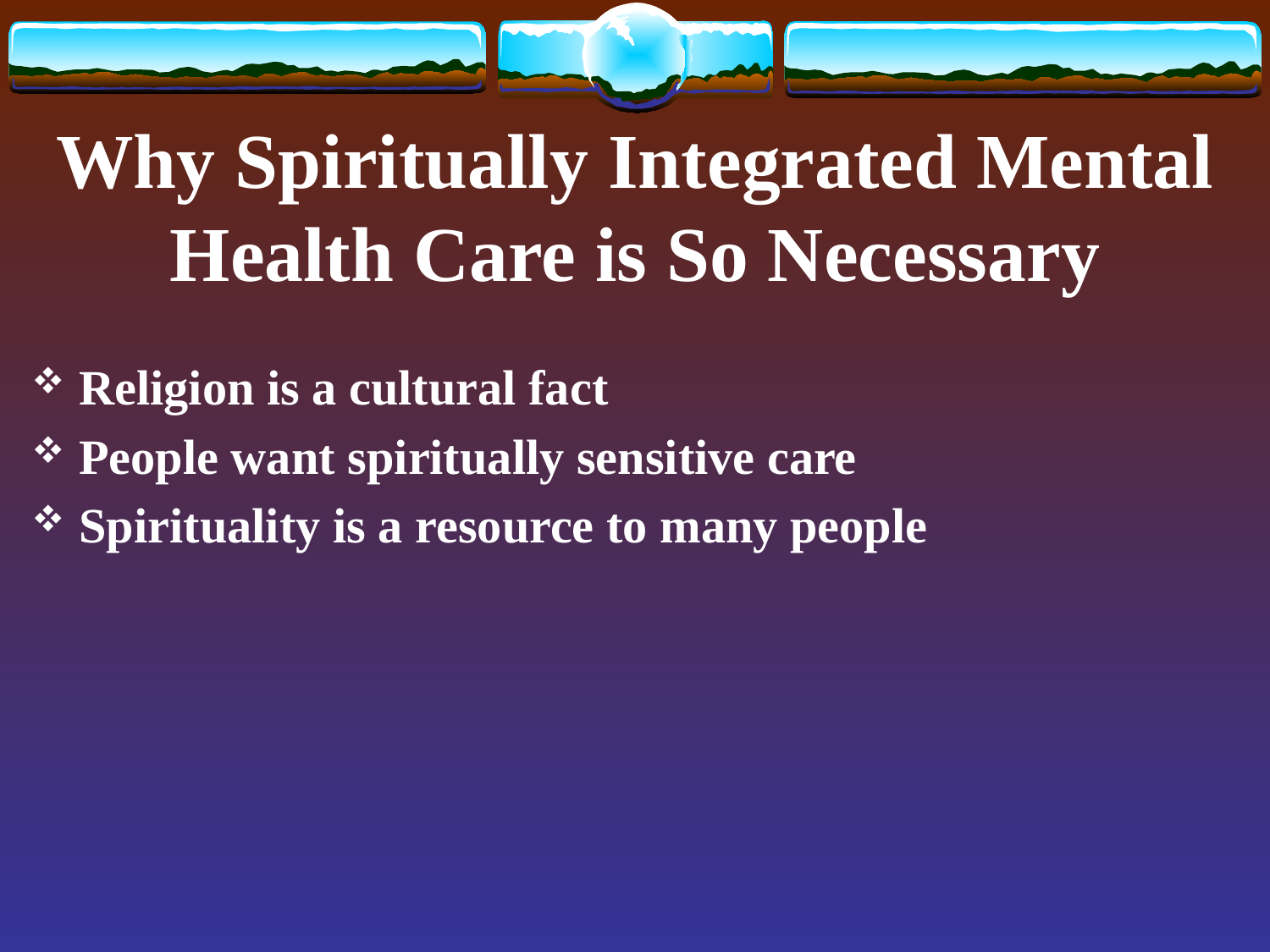

# Why Spiritually Integrated Mental Health Care is So Necessary
Religion is a cultural fact
People want spiritually sensitive care
Spirituality is a resource to many people